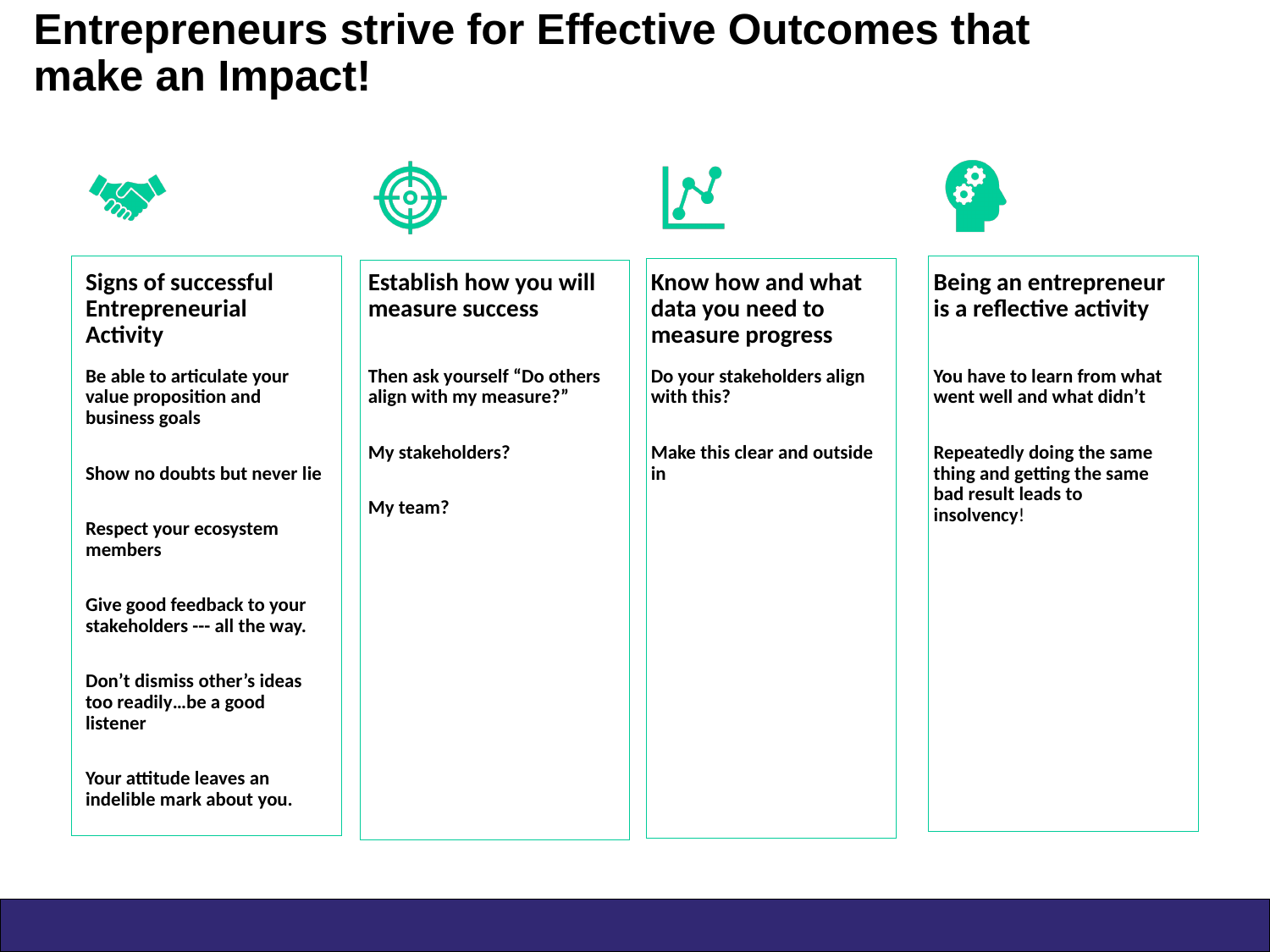

Entrepreneurs strive for Effective Outcomes that make an Impact!
Signs of successful Entrepreneurial Activity
Be able to articulate your value proposition and business goals

Show no doubts but never lie

Respect your ecosystem members

Give good feedback to your stakeholders --- all the way.

Don’t dismiss other’s ideas too readily…be a good listener

Your attitude leaves an indelible mark about you.
Establish how you will measure success
Then ask yourself “Do others align with my measure?”

My stakeholders?

My team?
Know how and what data you need to measure progress
Do your stakeholders align with this?

Make this clear and outside in
Being an entrepreneur is a reflective activity
You have to learn from what went well and what didn’t

Repeatedly doing the same thing and getting the same bad result leads to insolvency!